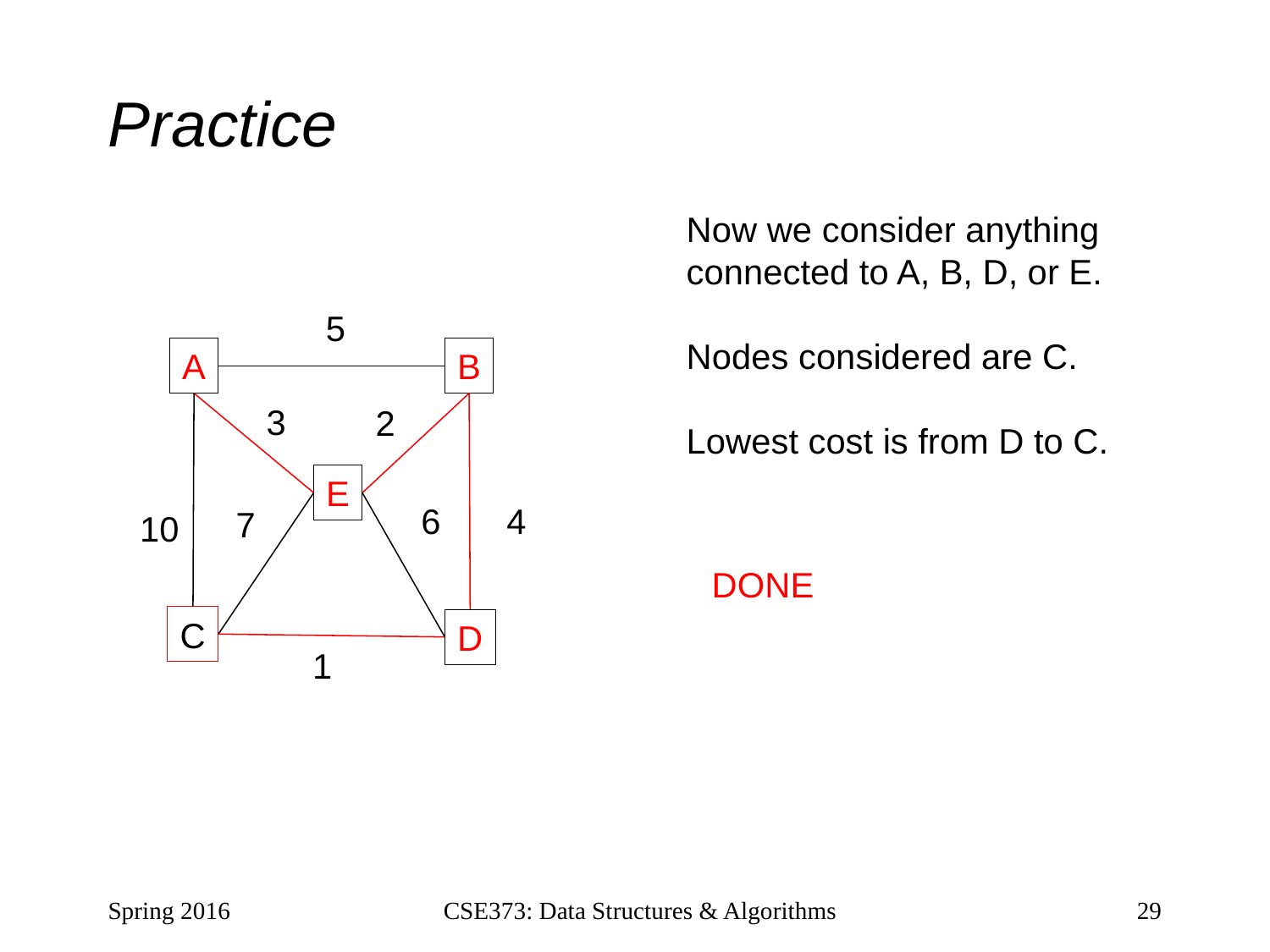

# Practice
Now we consider anything
connected to A, B, D, or E.

Nodes considered are C.

Lowest cost is from D to C.
5
A
B
3
2
E
6
4
7
10
DONE
C
D
1
Spring 2016
CSE373: Data Structures & Algorithms
29